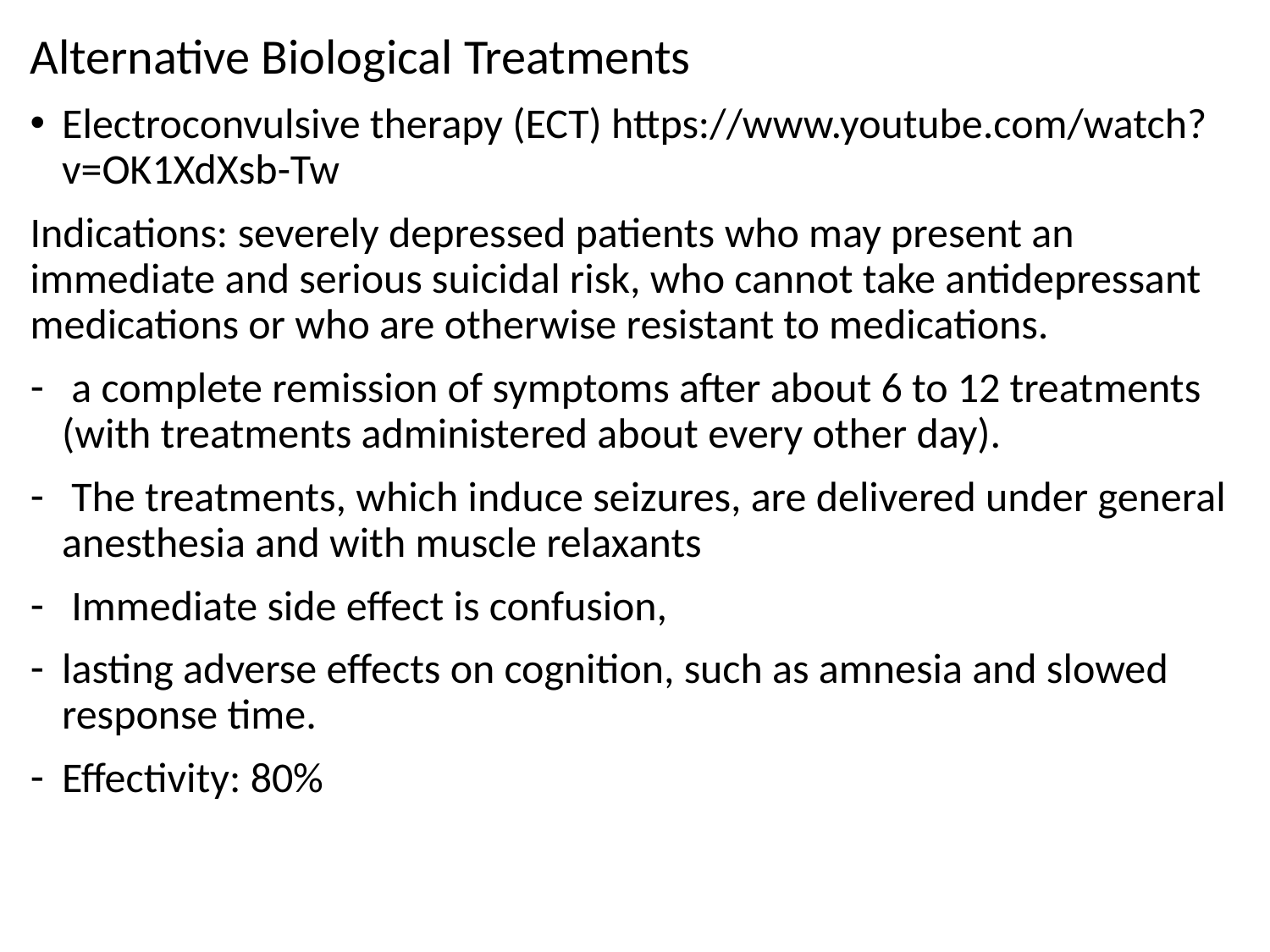

Alternative Biological Treatments
Electroconvulsive therapy (ECT) https://www.youtube.com/watch?v=OK1XdXsb-Tw
Indications: severely depressed patients who may present an immediate and serious suicidal risk, who cannot take antidepressant medications or who are otherwise resistant to medications.
 a complete remission of symptoms after about 6 to 12 treatments (with treatments administered about every other day).
 The treatments, which induce seizures, are delivered under general anesthesia and with muscle relaxants
 Immediate side effect is confusion,
lasting adverse effects on cognition, such as amnesia and slowed response time.
Effectivity: 80%